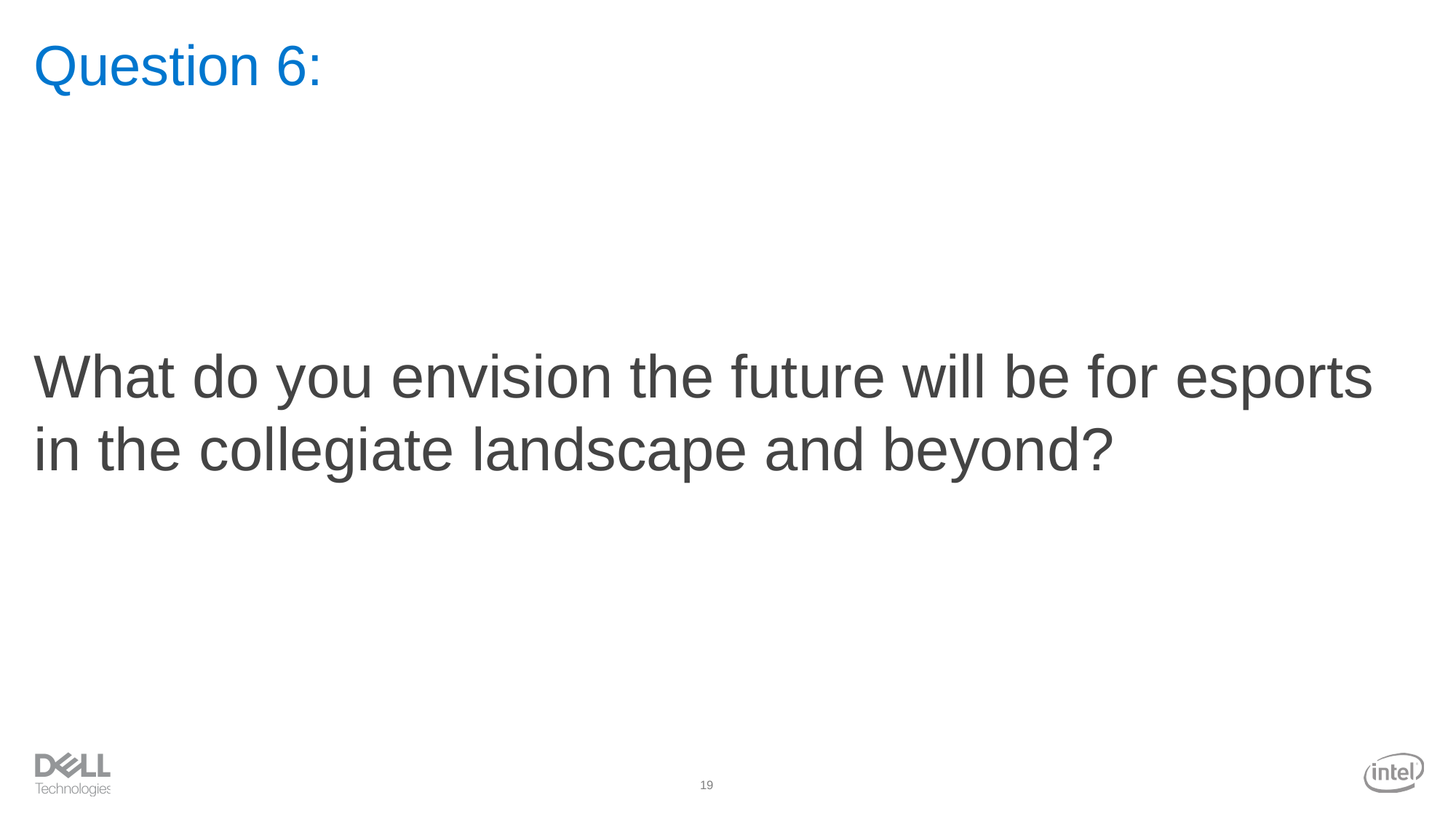

# Question 6:
What do you envision the future will be for esports in the collegiate landscape and beyond?